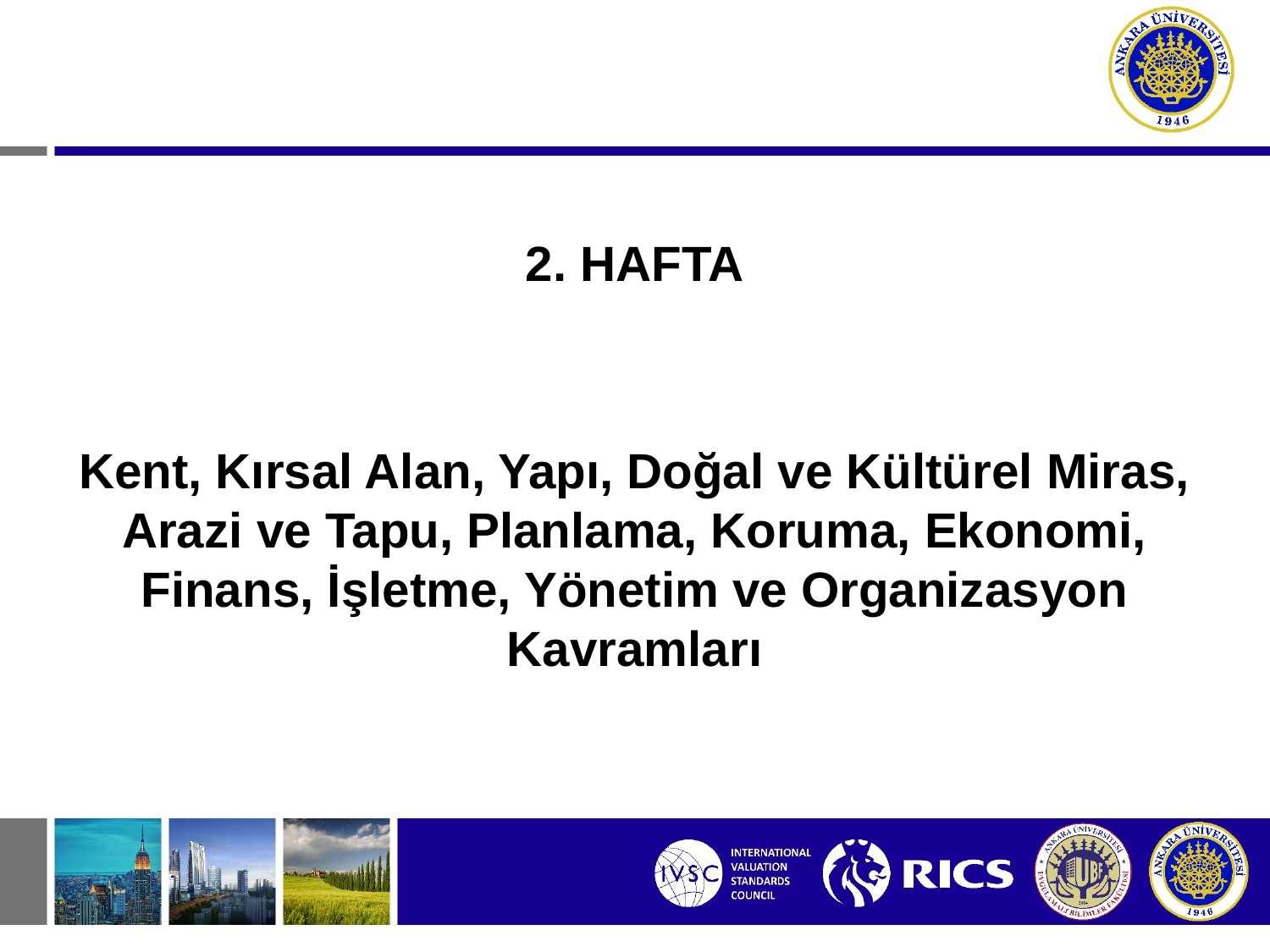

2. HAFTA

Kent, Kırsal Alan, Yapı, Doğal ve Kültürel Miras, Arazi ve Tapu, Planlama, Koruma, Ekonomi, Finans, İşletme, Yönetim ve Organizasyon Kavramları